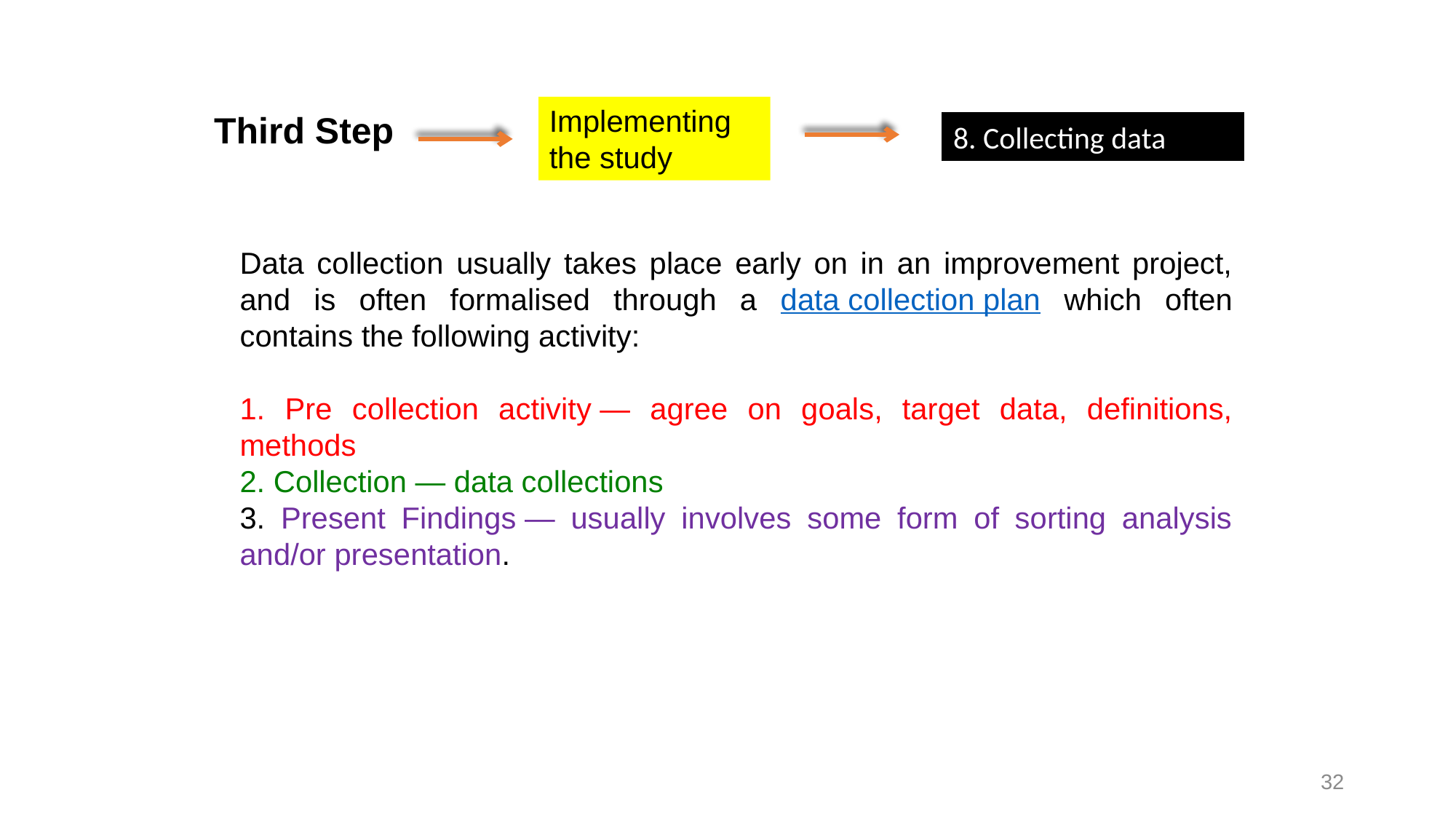

Implementing
the study
Third Step
8. Collecting data
Data collection usually takes place early on in an improvement project, and is often formalised through a data collection plan which often contains the following activity:

1. Pre collection activity — agree on goals, target data, definitions, methods
2. Collection — data collections
3. Present Findings — usually involves some form of sorting analysis and/or presentation.
32